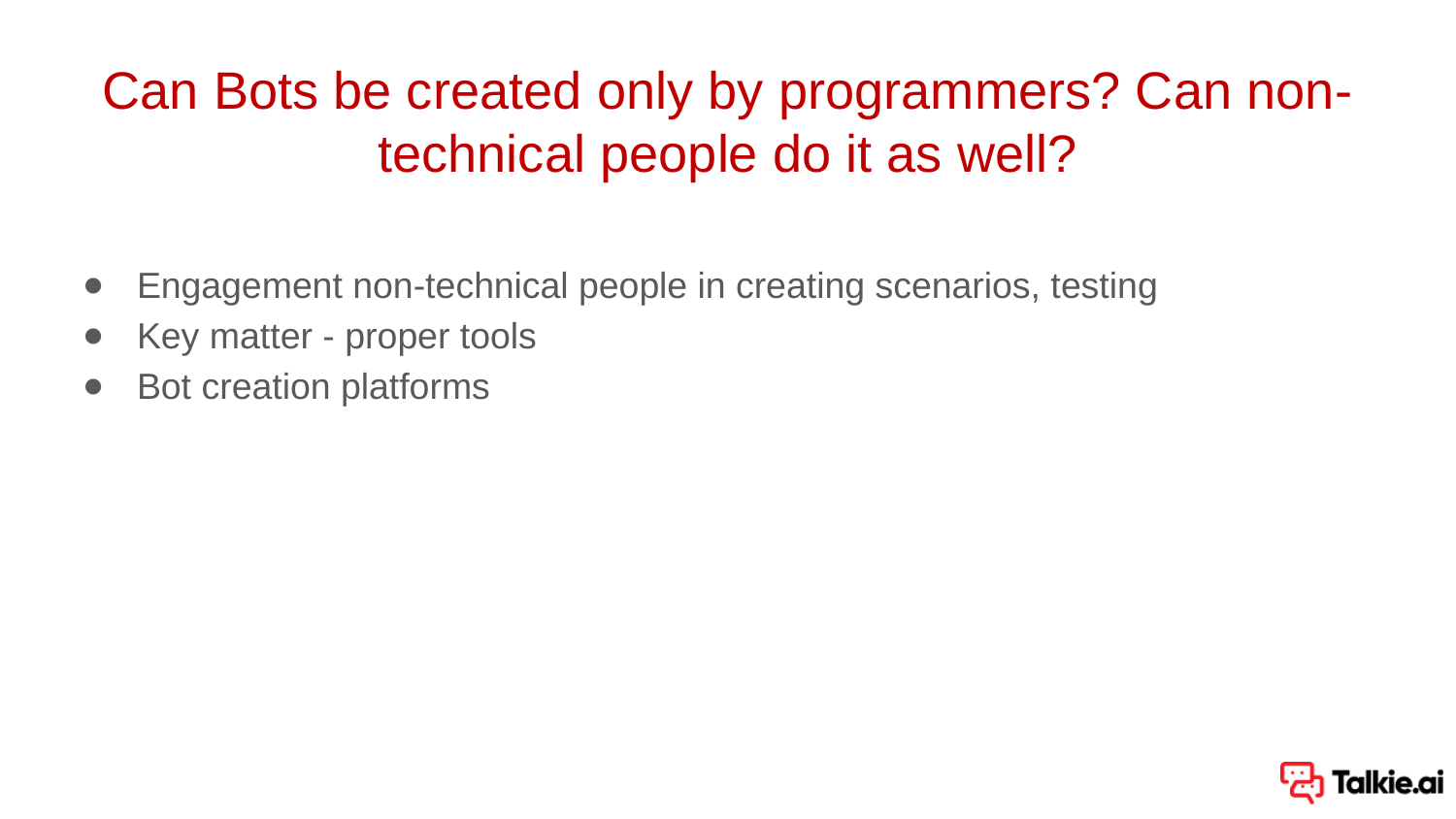

# Can Bots be created only by programmers? Can non-technical people do it as well?
Engagement non-technical people in creating scenarios, testing
Key matter - proper tools
Bot creation platforms